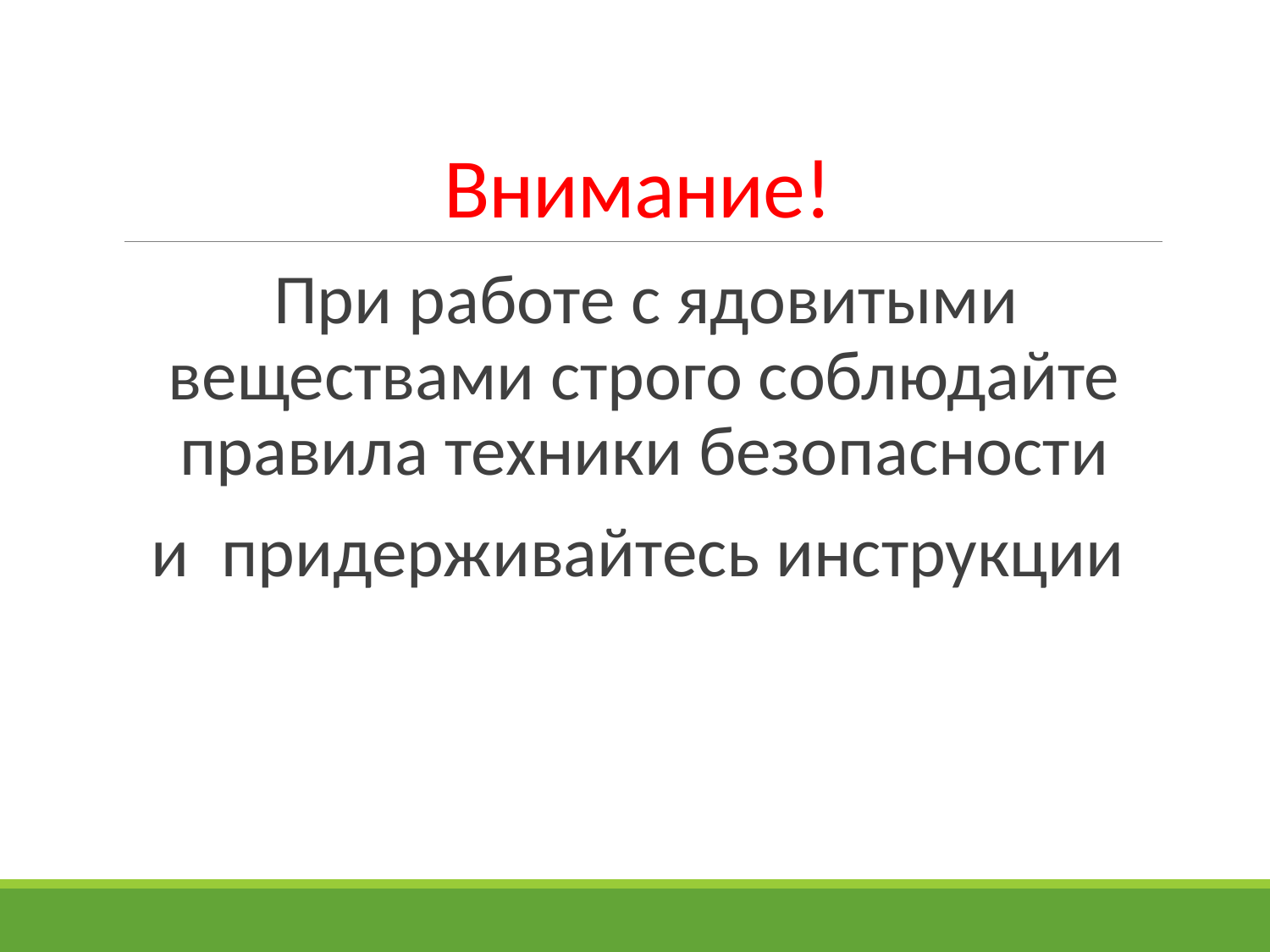

# Внимание!
При работе с ядовитыми веществами строго соблюдайте правила техники безопасности
и  придерживайтесь инструкции